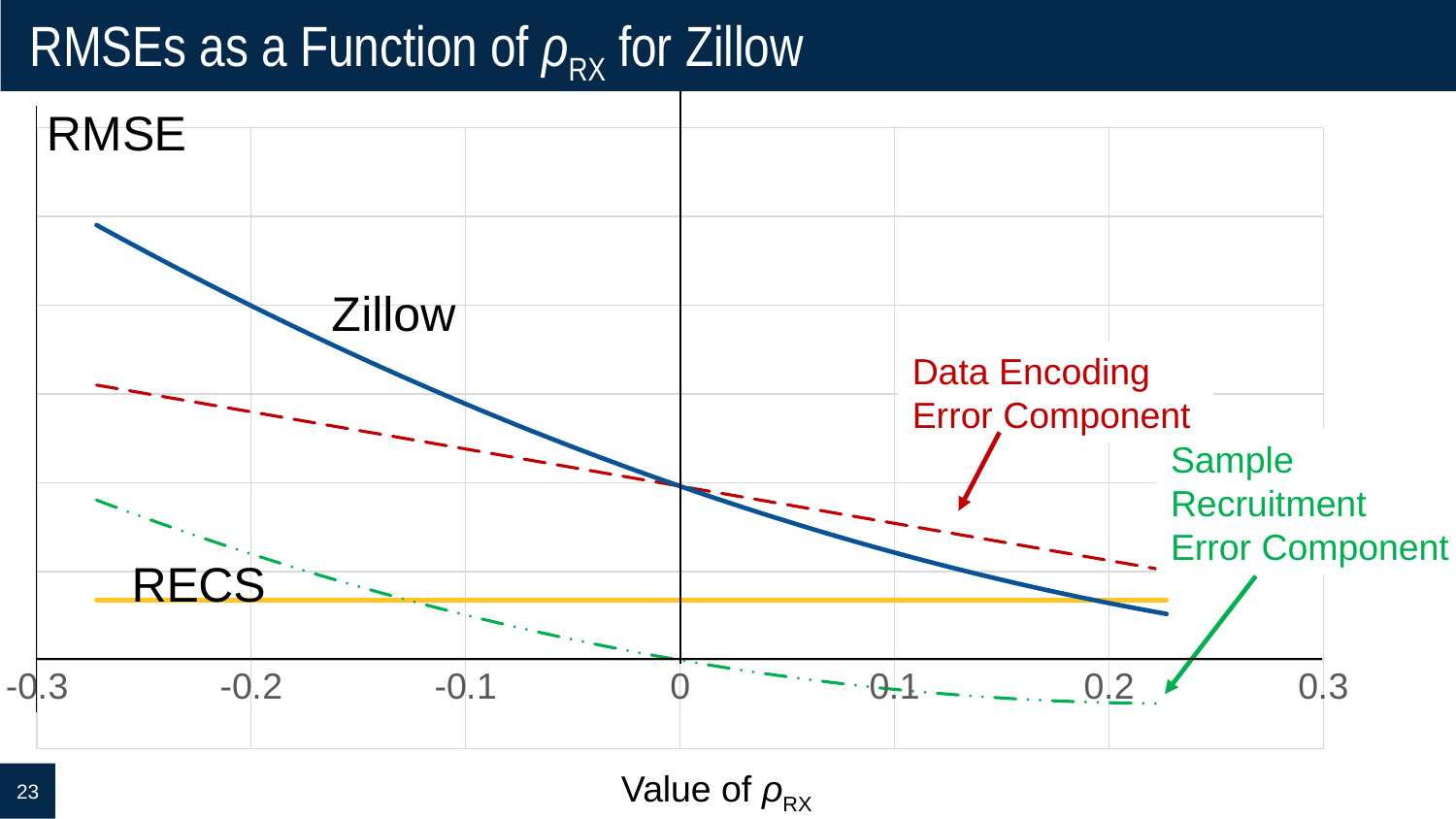

# RMSEs as a Function of ρRX for Zillow

### Chart

| Category | MSEzill | Data Encoding | Sample Recruitment | MSErecs |
|---|---|---|---|---|
Data Encoding Error Component
Sample Recruitment Error Component
Value of ρRX
23